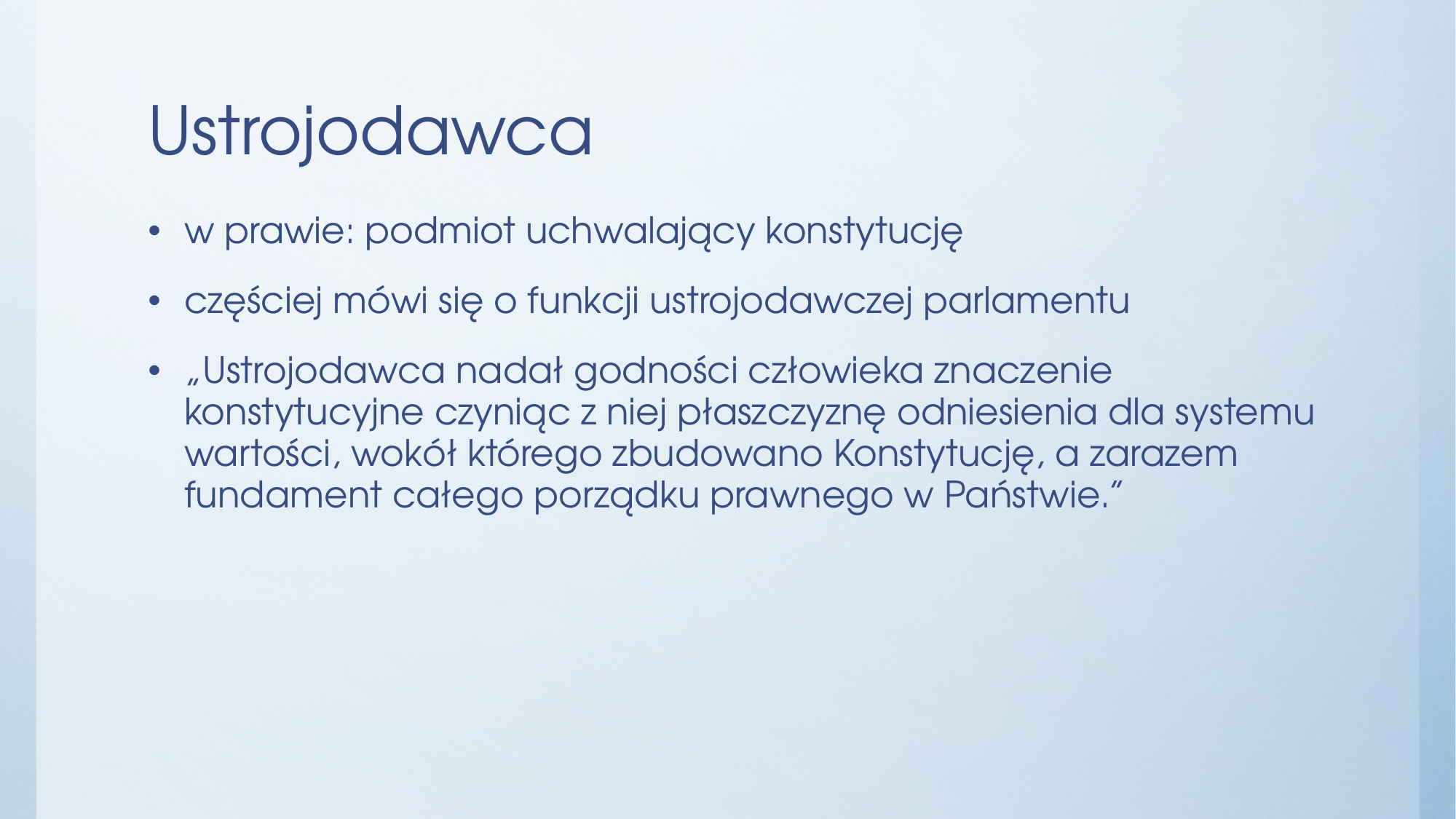

# Ustrojodawca
w prawie: podmiot uchwalający konstytucję
częściej mówi się o funkcji ustrojodawczej parlamentu
„Ustrojodawca nadał godności człowieka znaczenie konstytucyjne czyniąc z niej płaszczyznę odniesienia dla systemu wartości, wokół którego zbudowano Konstytucję, a zarazem fundament całego porządku prawnego w Państwie.”